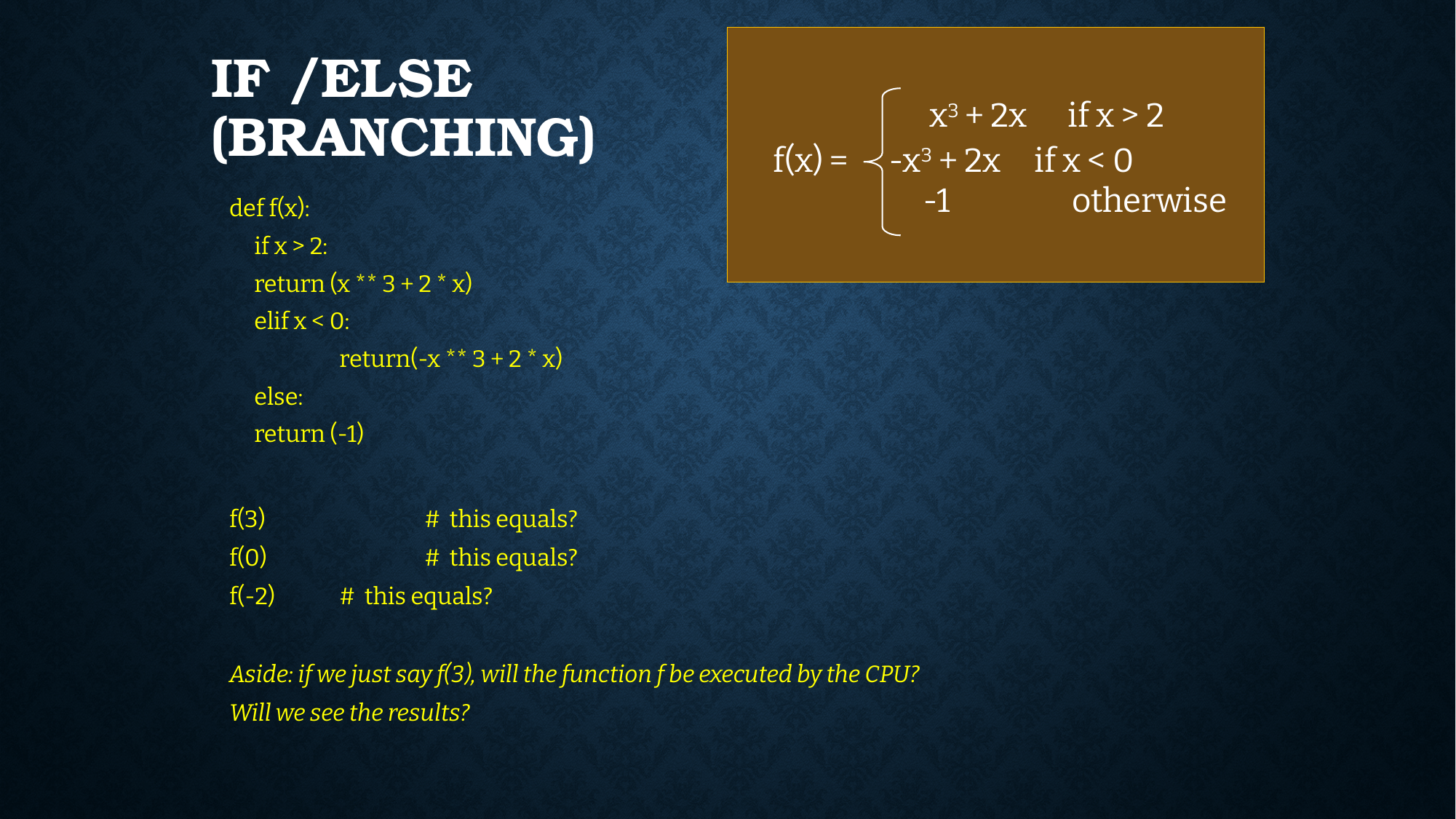

# If /else (branching)

		       x3 + 2x      if x > 2

	f(x) =      -x3 + 2x     if x < 0
		      -1  	            otherwise

def f(x):
	if x > 2:
			return (x ** 3 + 2 * x)
	elif x < 0:
         	return(-x ** 3 + 2 * x)
	else:
			return (-1)

f(3)	 	#  this equals?
f(0)	 	#  this equals?
f(-2)	#  this equals?

Aside: if we just say f(3), will the function f be executed by the CPU?
Will we see the results?